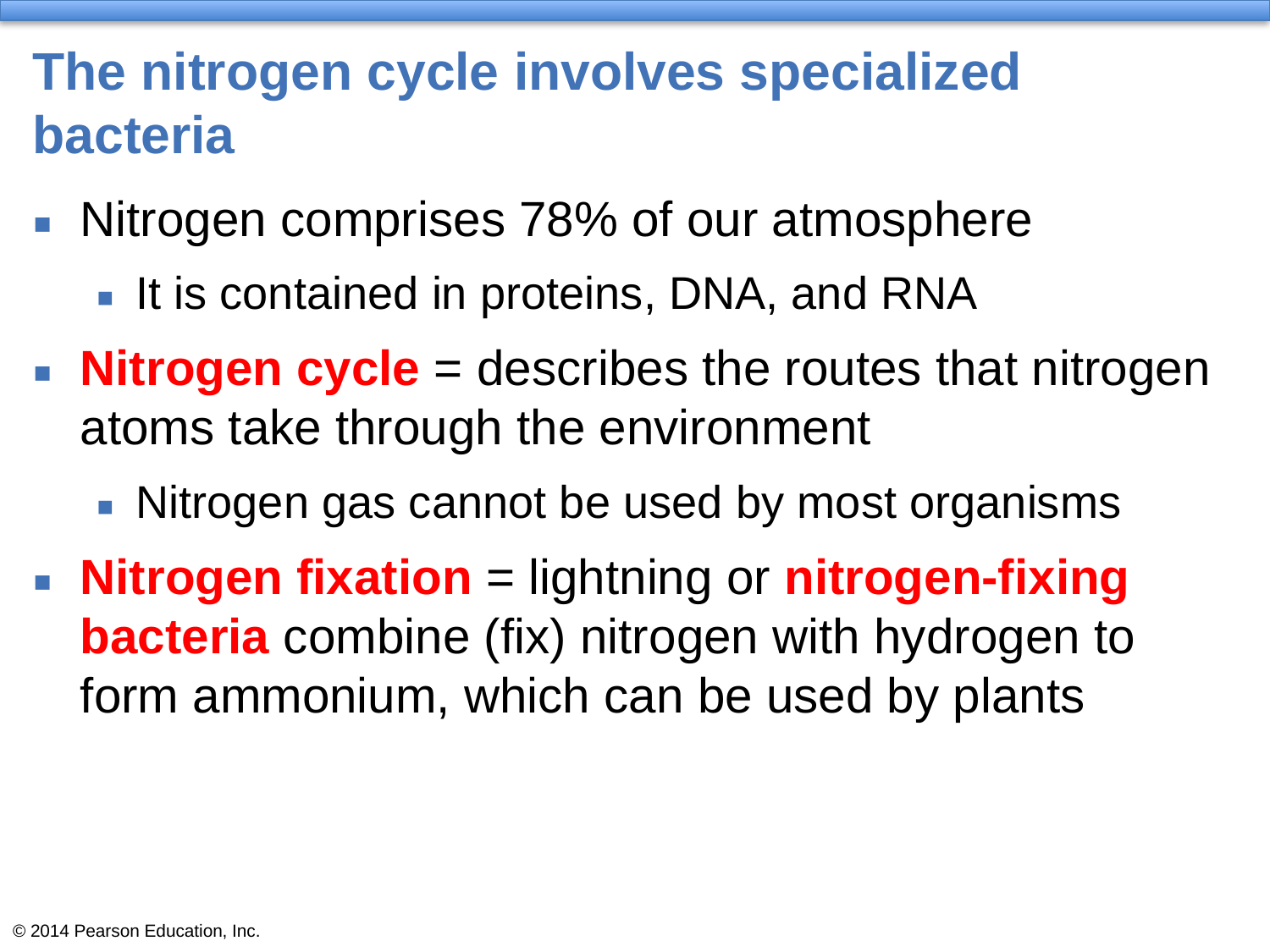

# The nitrogen cycle involves specialized bacteria
Nitrogen comprises 78% of our atmosphere
It is contained in proteins, DNA, and RNA
Nitrogen cycle = describes the routes that nitrogen atoms take through the environment
Nitrogen gas cannot be used by most organisms
Nitrogen fixation = lightning or nitrogen-fixing bacteria combine (fix) nitrogen with hydrogen to form ammonium, which can be used by plants